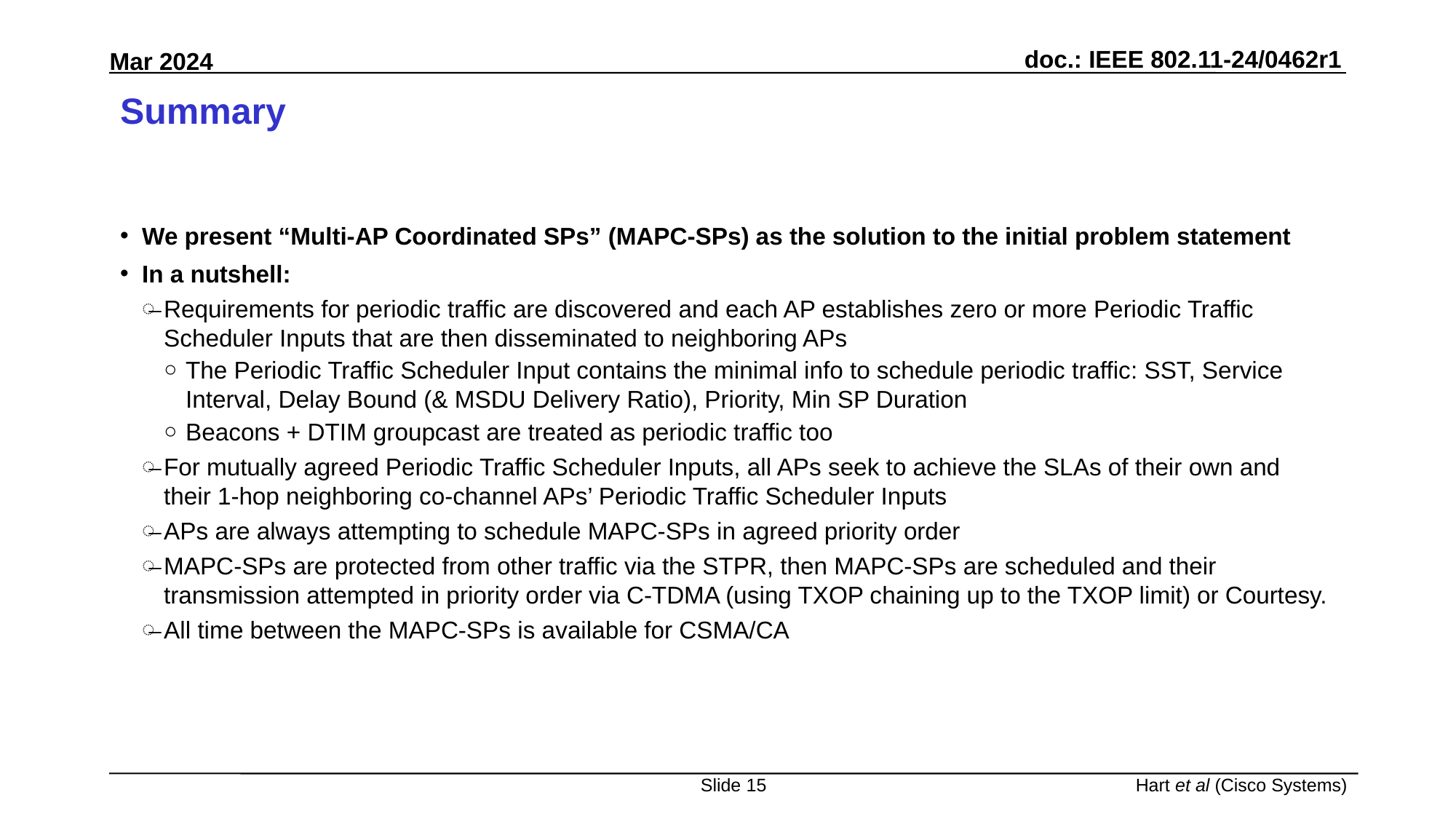

# Summary
We present “Multi-AP Coordinated SPs” (MAPC-SPs) as the solution to the initial problem statement
In a nutshell:
Requirements for periodic traffic are discovered and each AP establishes zero or more Periodic Traffic Scheduler Inputs that are then disseminated to neighboring APs
The Periodic Traffic Scheduler Input contains the minimal info to schedule periodic traffic: SST, Service Interval, Delay Bound (& MSDU Delivery Ratio), Priority, Min SP Duration
Beacons + DTIM groupcast are treated as periodic traffic too
For mutually agreed Periodic Traffic Scheduler Inputs, all APs seek to achieve the SLAs of their own and their 1-hop neighboring co-channel APs’ Periodic Traffic Scheduler Inputs
APs are always attempting to schedule MAPC-SPs in agreed priority order
MAPC-SPs are protected from other traffic via the STPR, then MAPC-SPs are scheduled and their transmission attempted in priority order via C-TDMA (using TXOP chaining up to the TXOP limit) or Courtesy.
All time between the MAPC-SPs is available for CSMA/CA

Slide 15
Hart et al (Cisco Systems)